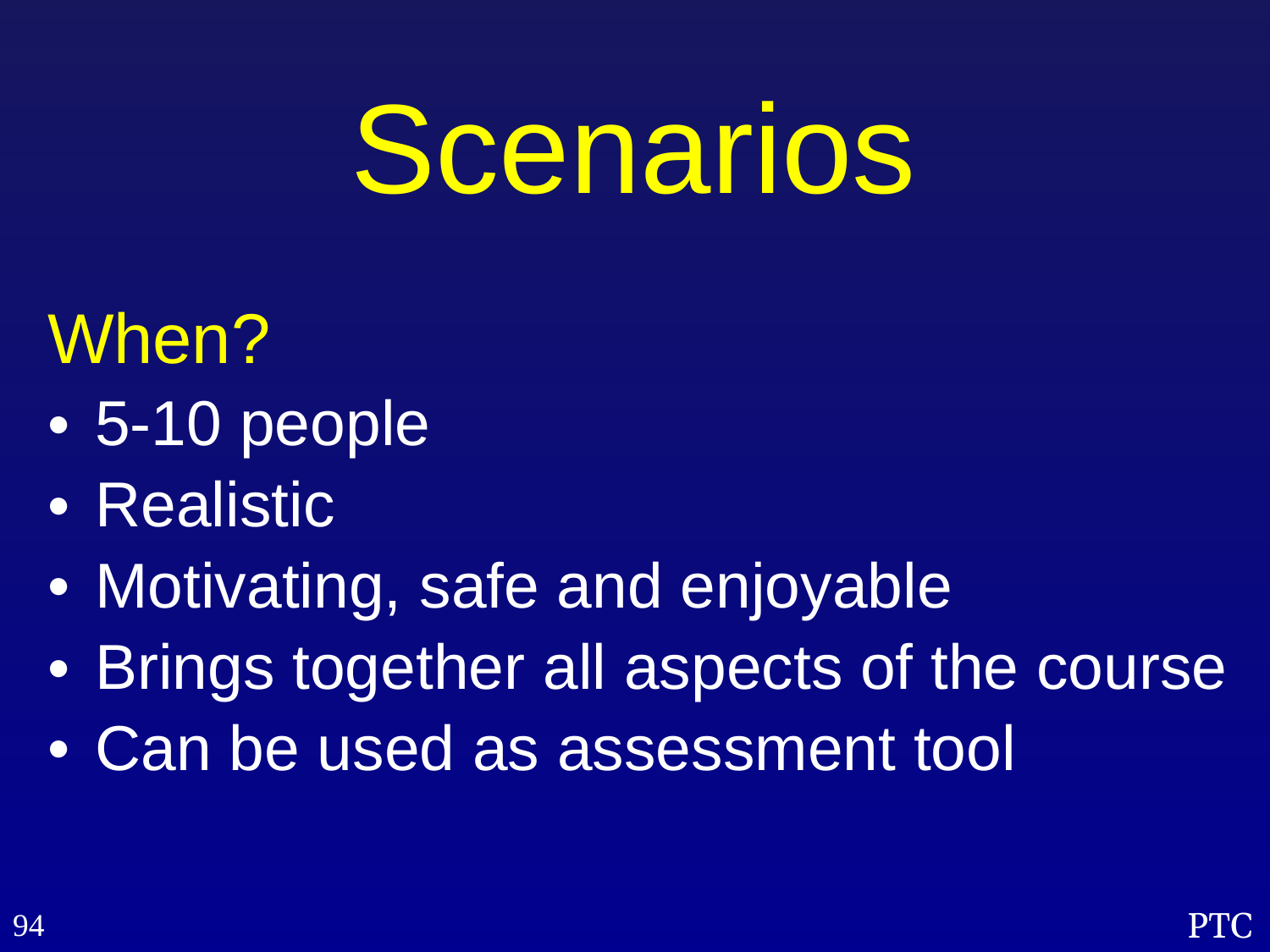

# Scenarios
When?
5-10 people
Realistic
Motivating, safe and enjoyable
Brings together all aspects of the course
Can be used as assessment tool

94